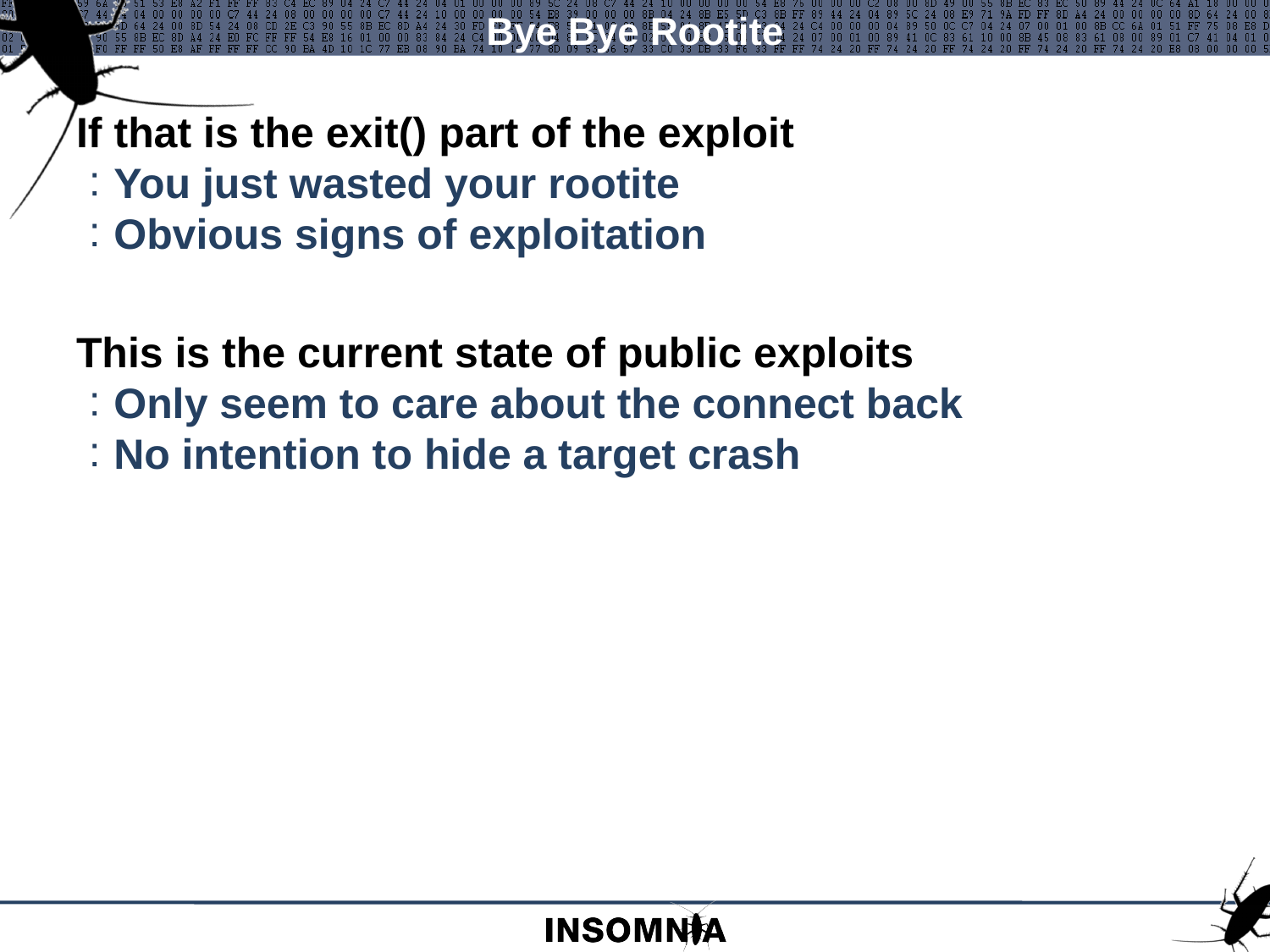

# Bye Bye Rootite
If that is the exit() part of the exploit
You just wasted your rootite
Obvious signs of exploitation

This is the current state of public exploits
Only seem to care about the connect back
No intention to hide a target crash